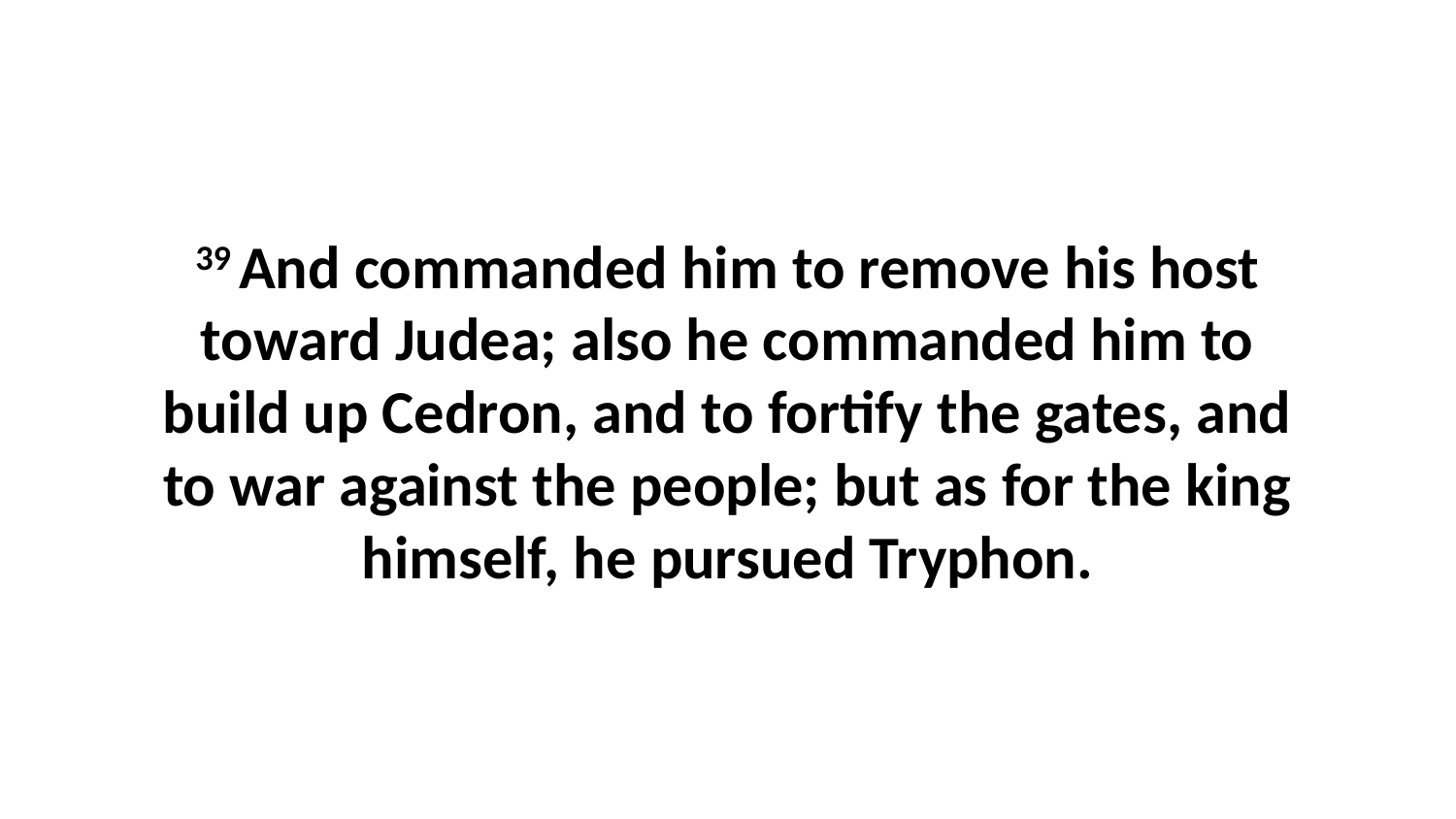

39 And commanded him to remove his host toward Judea; also he commanded him to build up Cedron, and to fortify the gates, and to war against the people; but as for the king himself, he pursued Tryphon.